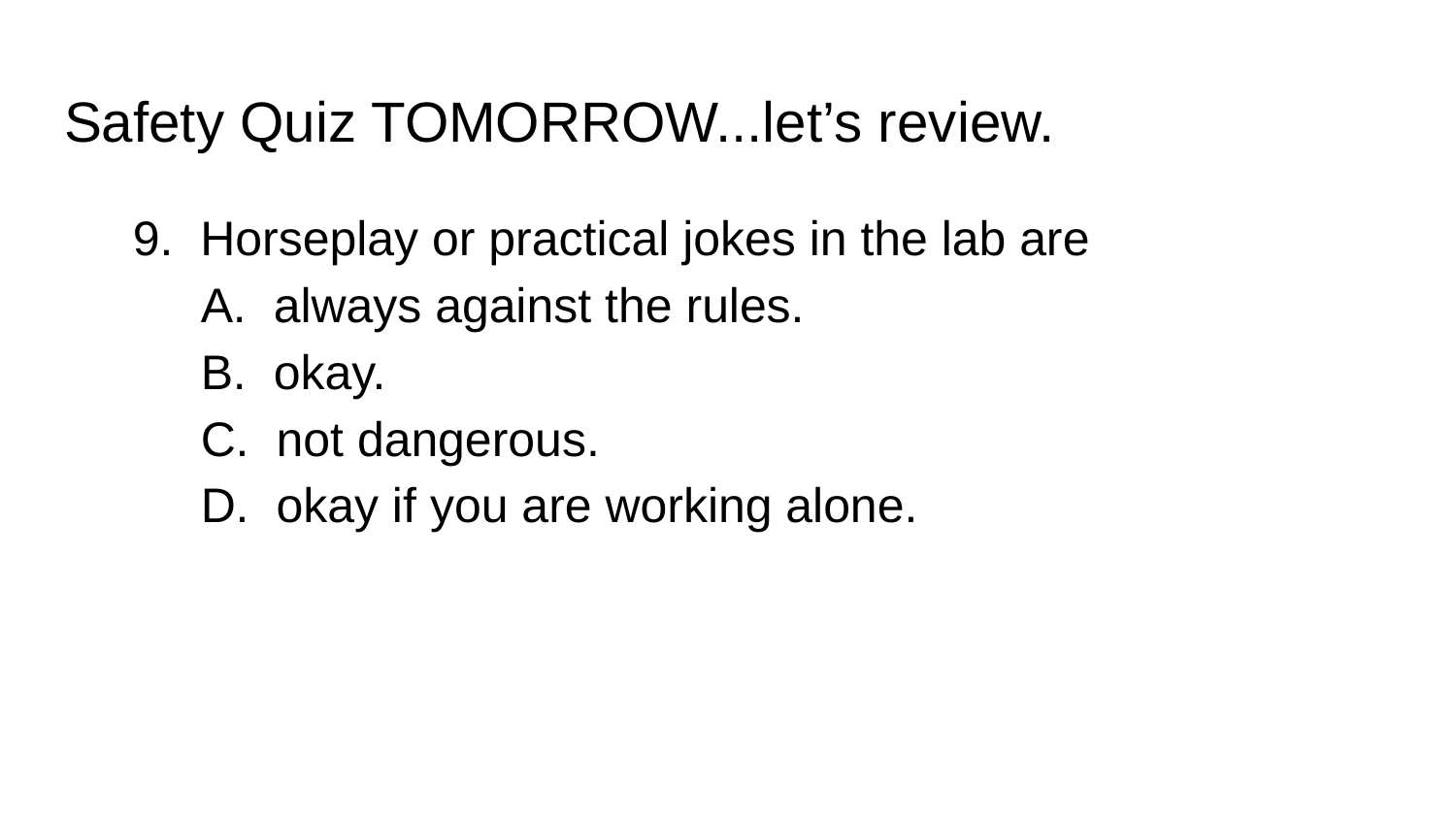

# Safety Quiz TOMORROW...let’s review.
9.  Horseplay or practical jokes in the lab are
     A.  always against the rules.
     B.  okay.
     C.  not dangerous.
     D.  okay if you are working alone.